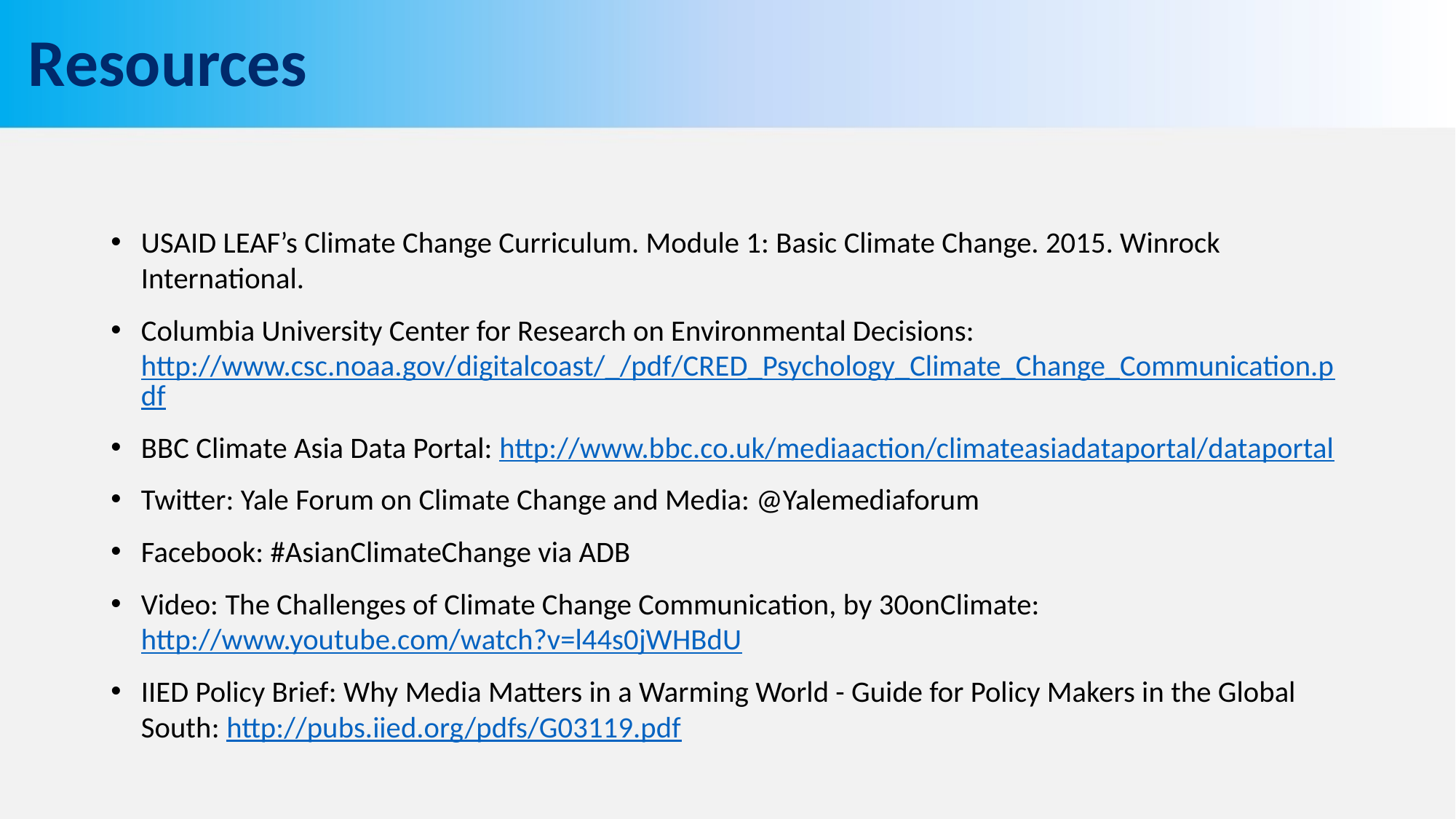

# Resources
USAID LEAF’s Climate Change Curriculum. Module 1: Basic Climate Change. 2015. Winrock International.
Columbia University Center for Research on Environmental Decisions: http://www.csc.noaa.gov/digitalcoast/_/pdf/CRED_Psychology_Climate_Change_Communication.pdf
BBC Climate Asia Data Portal: http://www.bbc.co.uk/mediaaction/climateasiadataportal/dataportal
Twitter: Yale Forum on Climate Change and Media: @Yalemediaforum
Facebook: #AsianClimateChange via ADB
Video: The Challenges of Climate Change Communication, by 30onClimate: http://www.youtube.com/watch?v=l44s0jWHBdU
IIED Policy Brief: Why Media Matters in a Warming World - Guide for Policy Makers in the Global South: http://pubs.iied.org/pdfs/G03119.pdf